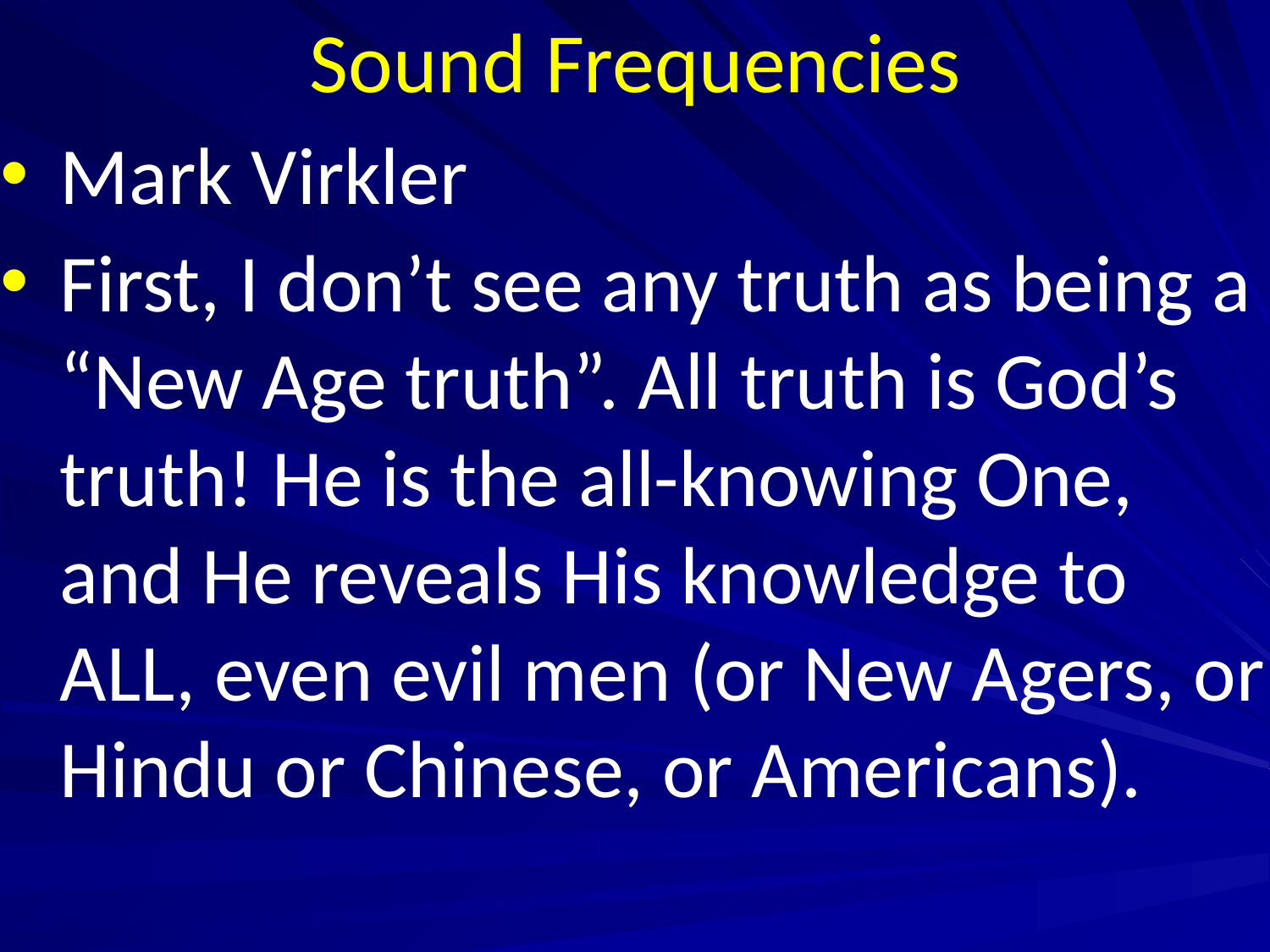

# Sound Frequencies
Mark Virkler
First, I don’t see any truth as being a “New Age truth”. All truth is God’s truth! He is the all-knowing One, and He reveals His knowledge to ALL, even evil men (or New Agers, or Hindu or Chinese, or Americans).